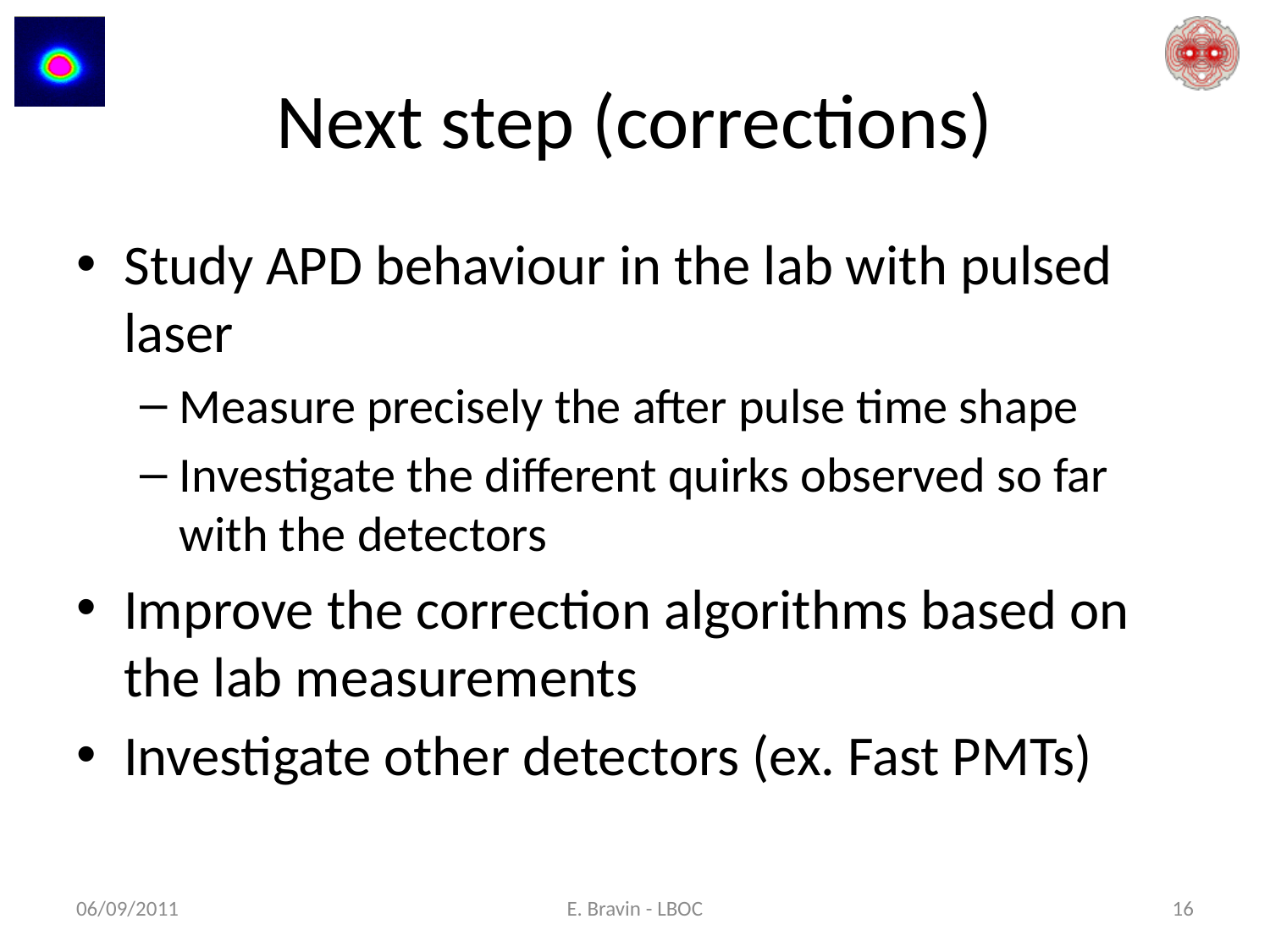

# Next step (corrections)
Study APD behaviour in the lab with pulsed laser
Measure precisely the after pulse time shape
Investigate the different quirks observed so far with the detectors
Improve the correction algorithms based on the lab measurements
Investigate other detectors (ex. Fast PMTs)

06/09/2011
E. Bravin - LBOC
16